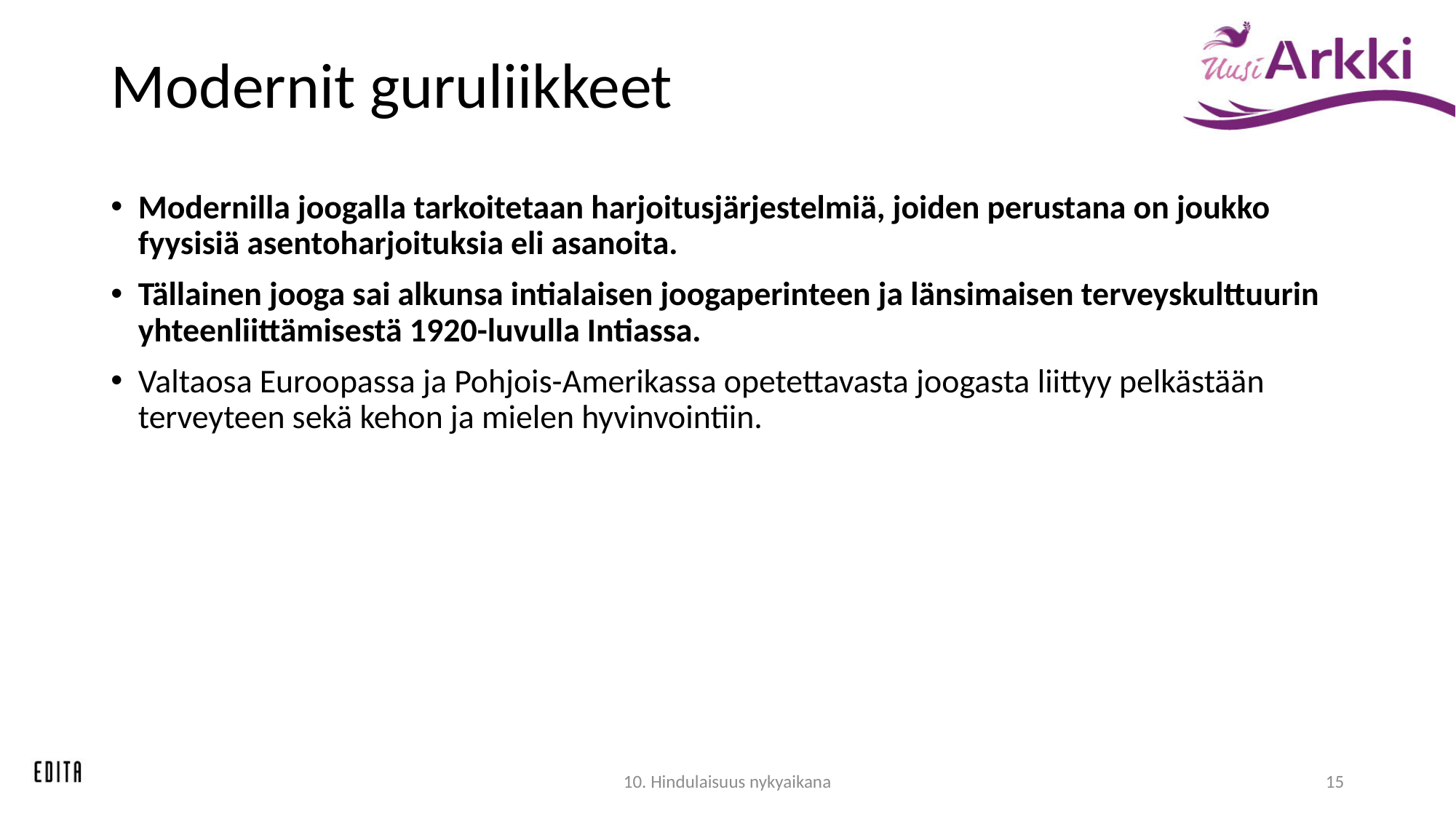

# Modernit guruliikkeet
Modernilla joogalla tarkoitetaan harjoitusjärjestelmiä, joiden perustana on joukko fyysisiä asentoharjoituksia eli asanoita.
Tällainen jooga sai alkunsa intialaisen joogaperinteen ja länsimaisen terveyskulttuurin yhteenliittämisestä 1920-luvulla Intiassa.
Valtaosa Euroopassa ja Pohjois-Amerikassa opetettavasta joogasta liittyy pelkästään terveyteen sekä kehon ja mielen hyvinvointiin.

10. Hindulaisuus nykyaikana
15